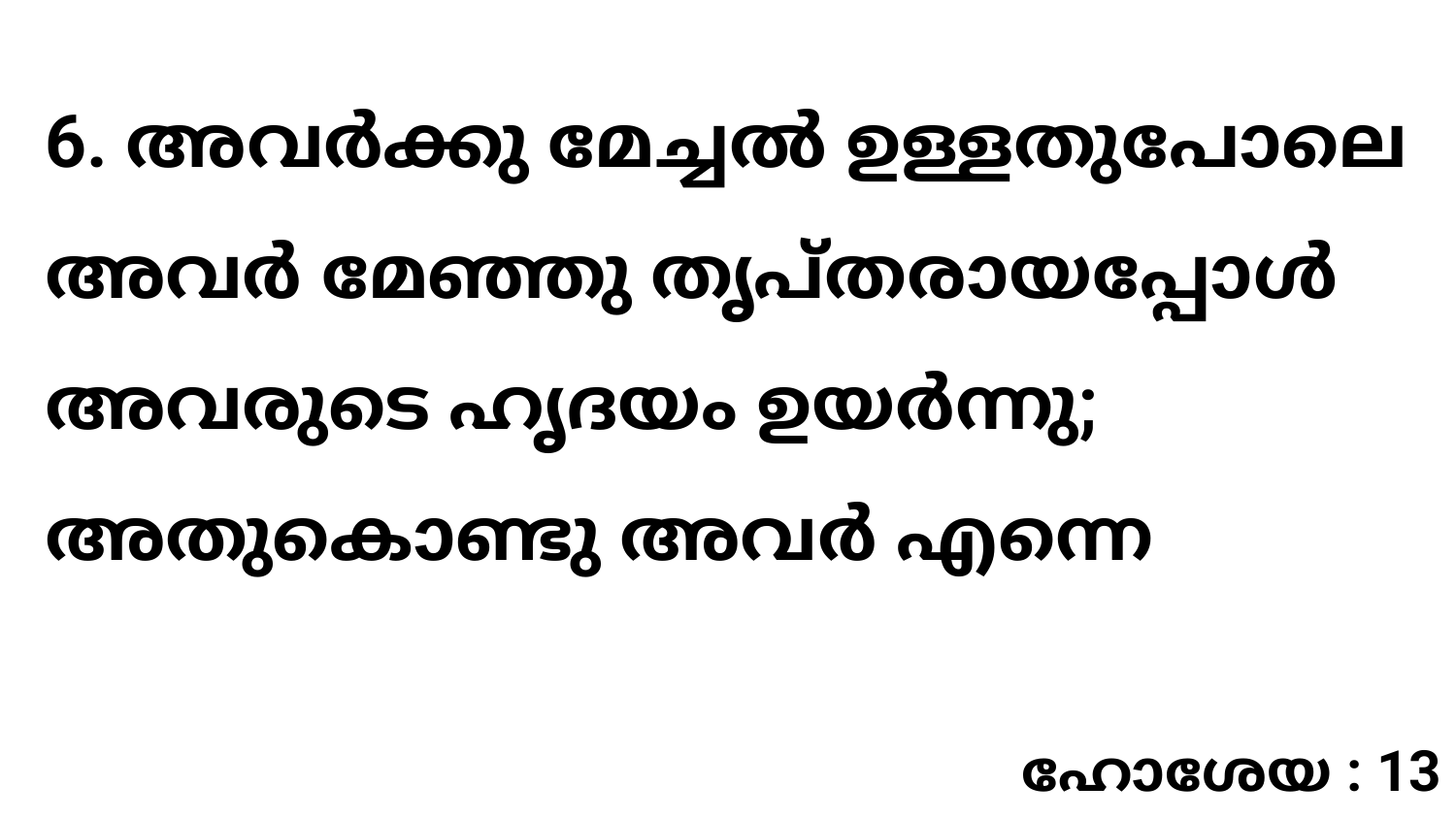

6. അവർക്കു മേച്ചൽ ഉള്ളതുപോലെ അവർ മേഞ്ഞു തൃപ്തരായപ്പോൾ അവരുടെ ഹൃദയം ഉയർന്നു; അതുകൊണ്ടു അവർ എന്നെ
ഹോശേയ : 13